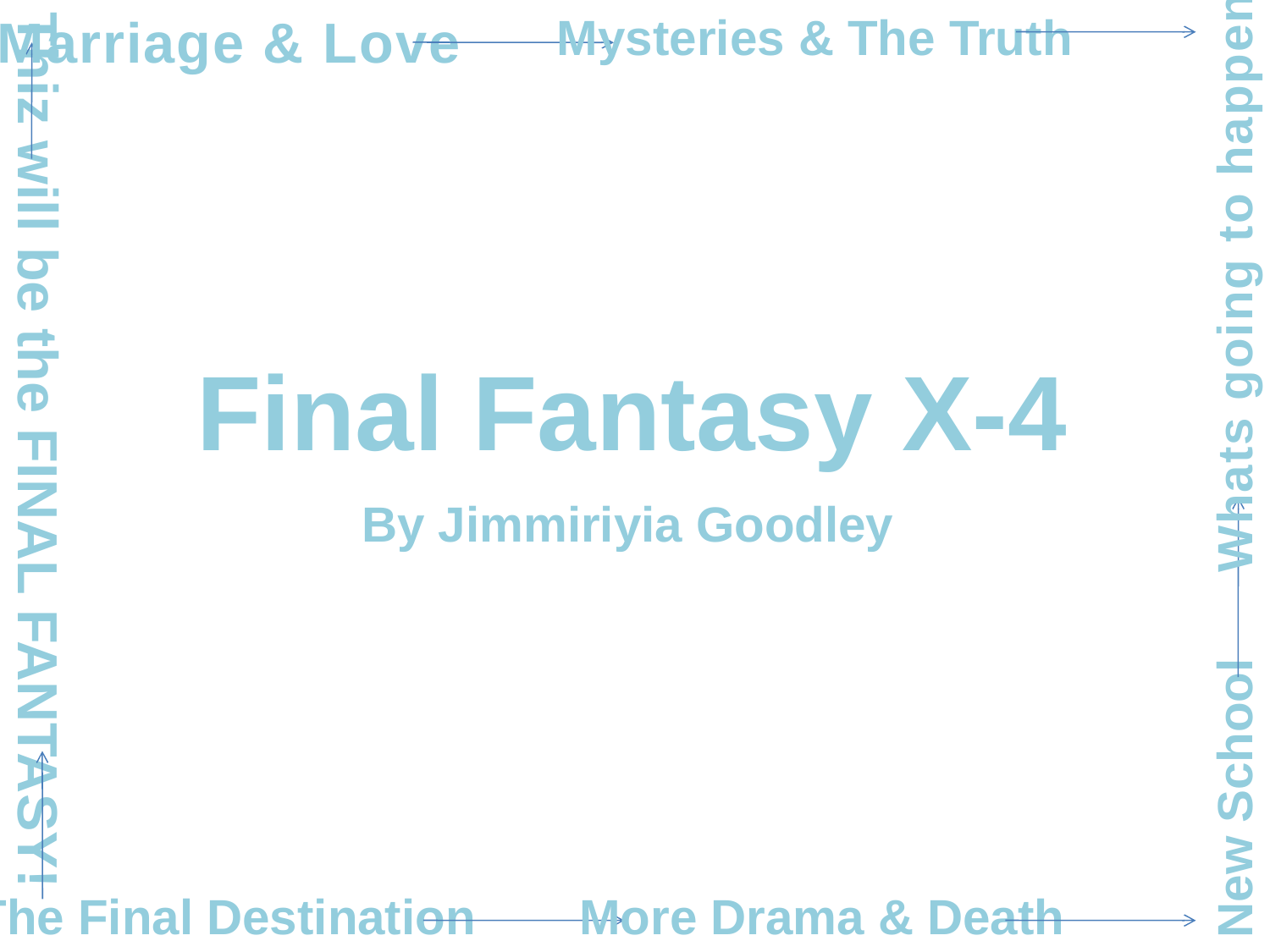

Marriage & Love
Mysteries & The Truth
Whats going to happen?
Final Fantasy X-4
Thiz will be the FINAL FANTASY!
By Jimmiriyia Goodley
New School
The Final Destination
More Drama & Death